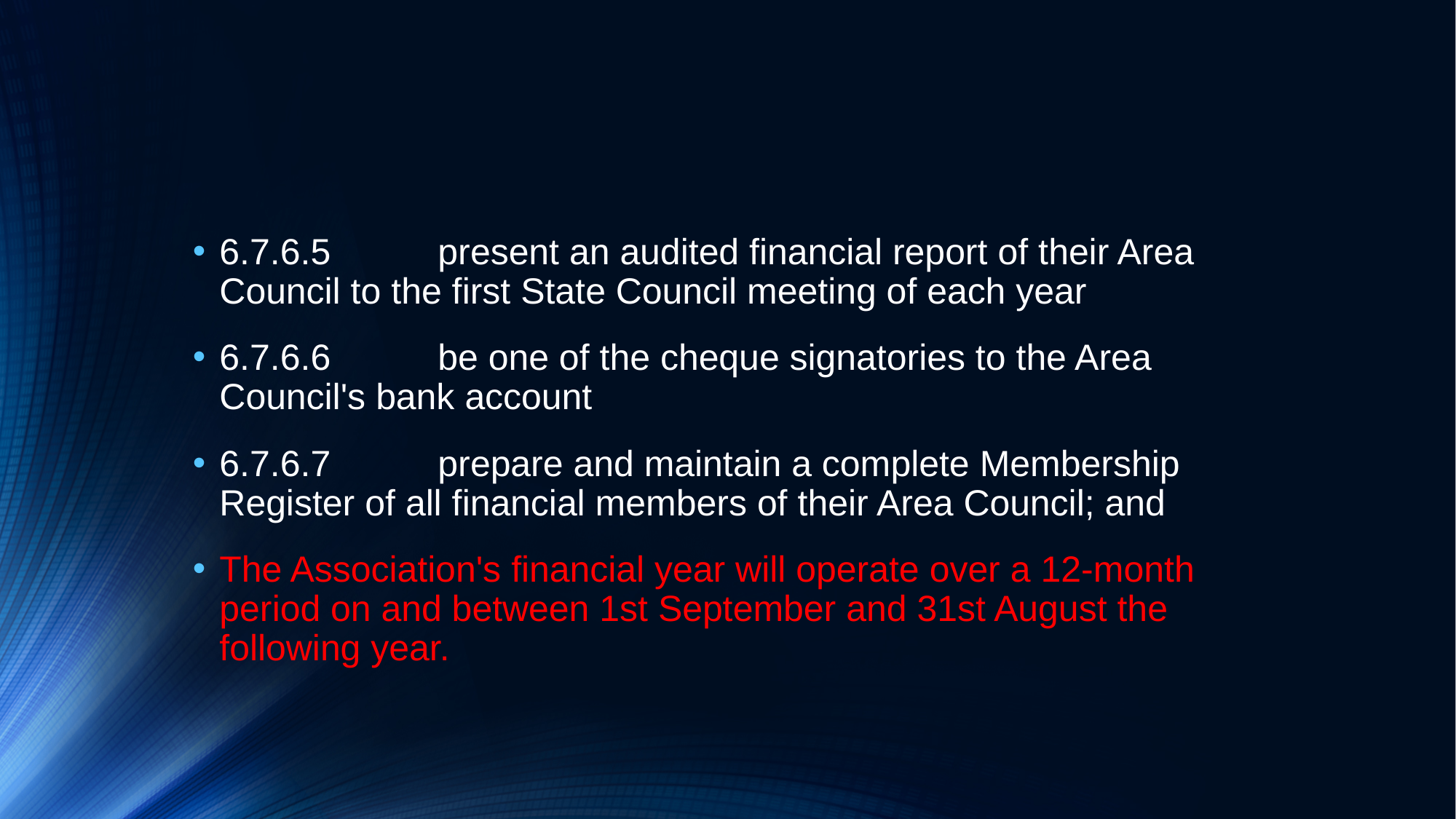

#
6.7.6.5	present an audited financial report of their Area Council to the first State Council meeting of each year
6.7.6.6	be one of the cheque signatories to the Area Council's bank account
6.7.6.7	prepare and maintain a complete Membership Register of all financial members of their Area Council; and
The Association's financial year will operate over a 12-month period on and between 1st September and 31st August the following year.